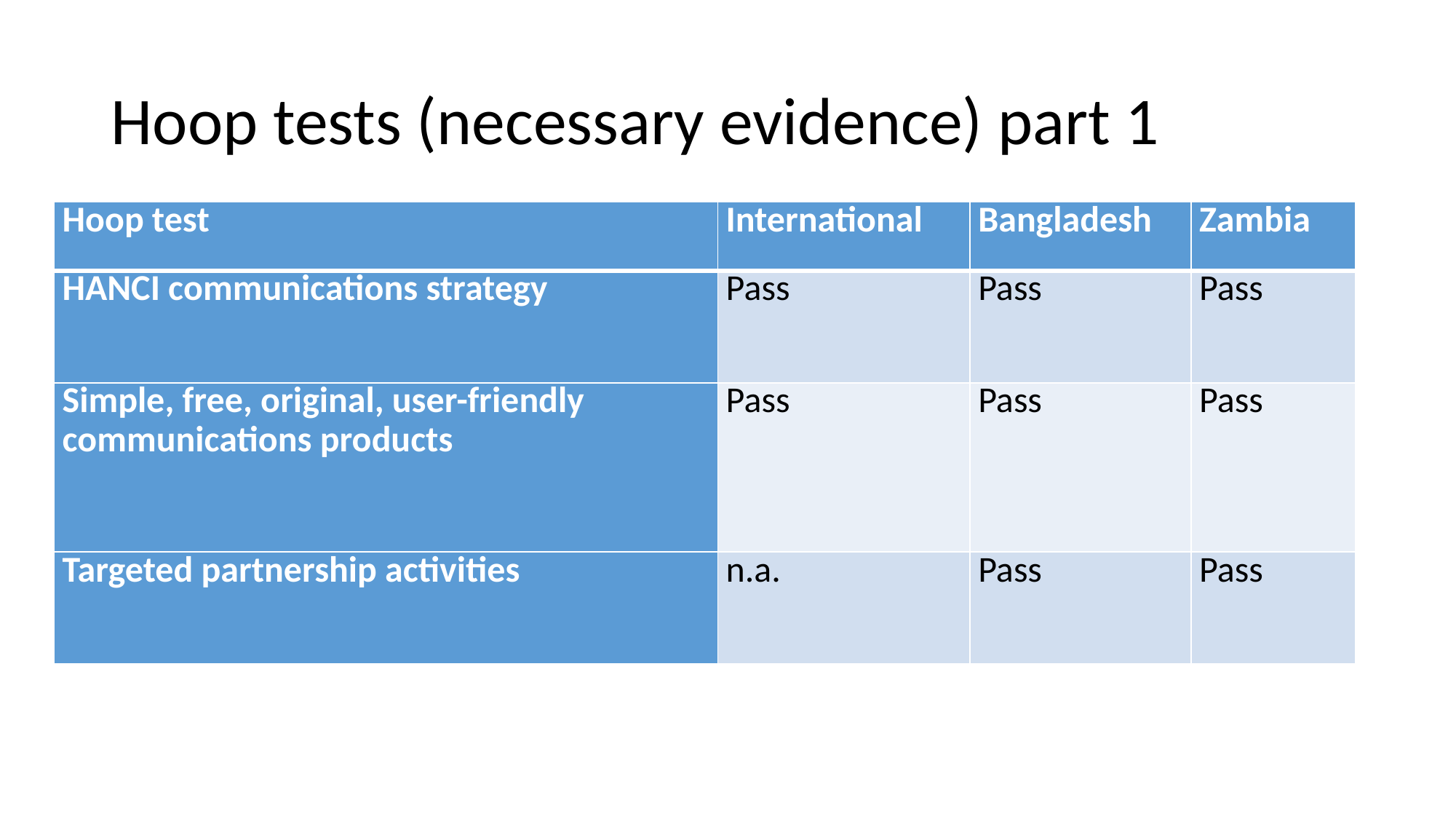

# Hoop tests (necessary evidence) part 1
| Hoop test | International | Bangladesh | Zambia |
| --- | --- | --- | --- |
| HANCI communications strategy | Pass | Pass | Pass |
| Simple, free, original, user-friendly communications products | Pass | Pass | Pass |
| Targeted partnership activities | n.a. | Pass | Pass |